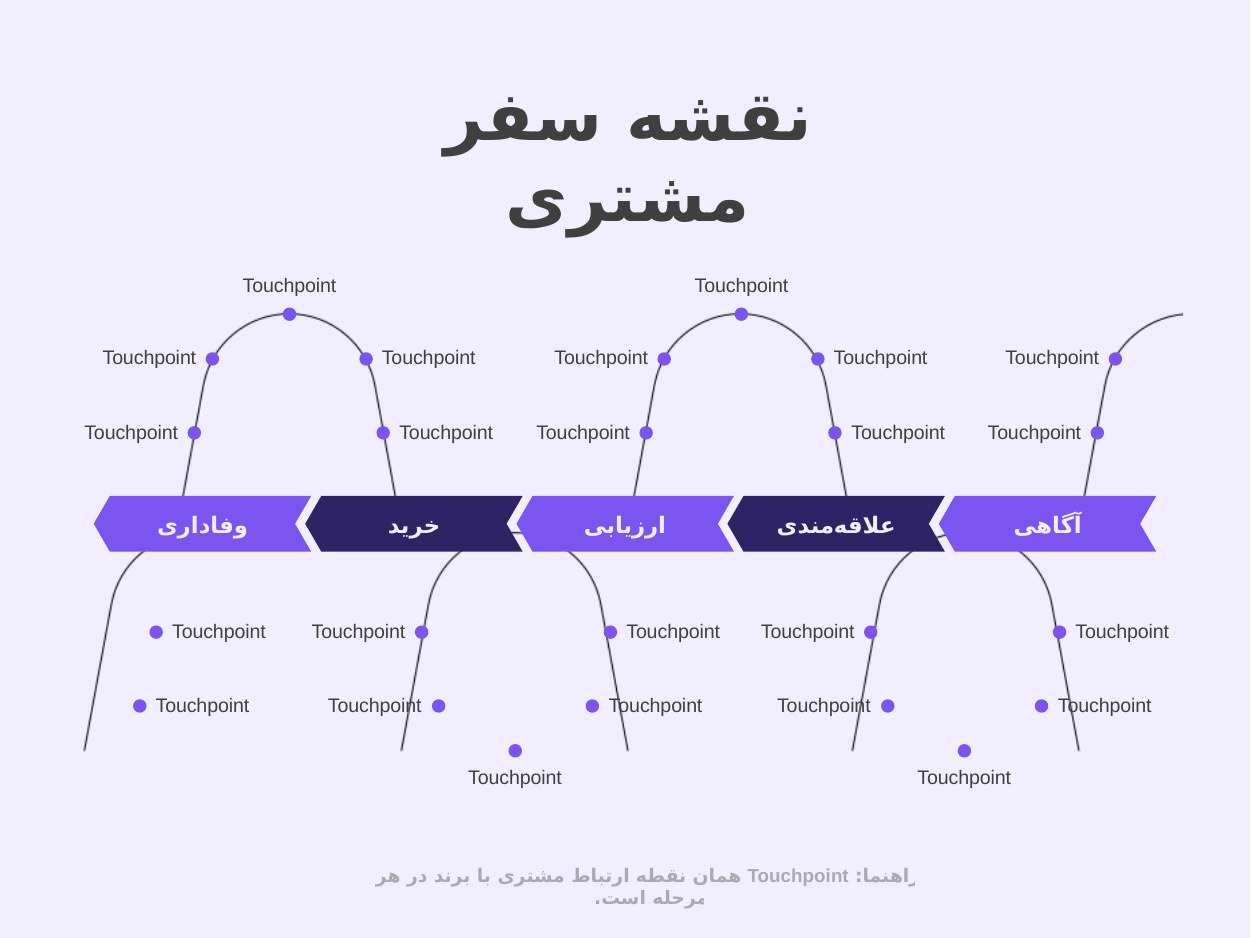

نقشه سفر مشتری
Touchpoint
Touchpoint

Touchpoint
Touchpoint
Touchpoint
Touchpoint
Touchpoint

Touchpoint
Touchpoint
Touchpoint
Touchpoint
Touchpoint

وفاداری
خرید
ارزیابی
علاقه‌مندی
آگاهی

Touchpoint
Touchpoint
Touchpoint
Touchpoint
Touchpoint

Touchpoint
Touchpoint
Touchpoint
Touchpoint
Touchpoint

Touchpoint
Touchpoint
راهنما: Touchpoint همان نقطه ارتباط مشتری با برند در هر مرحله است.